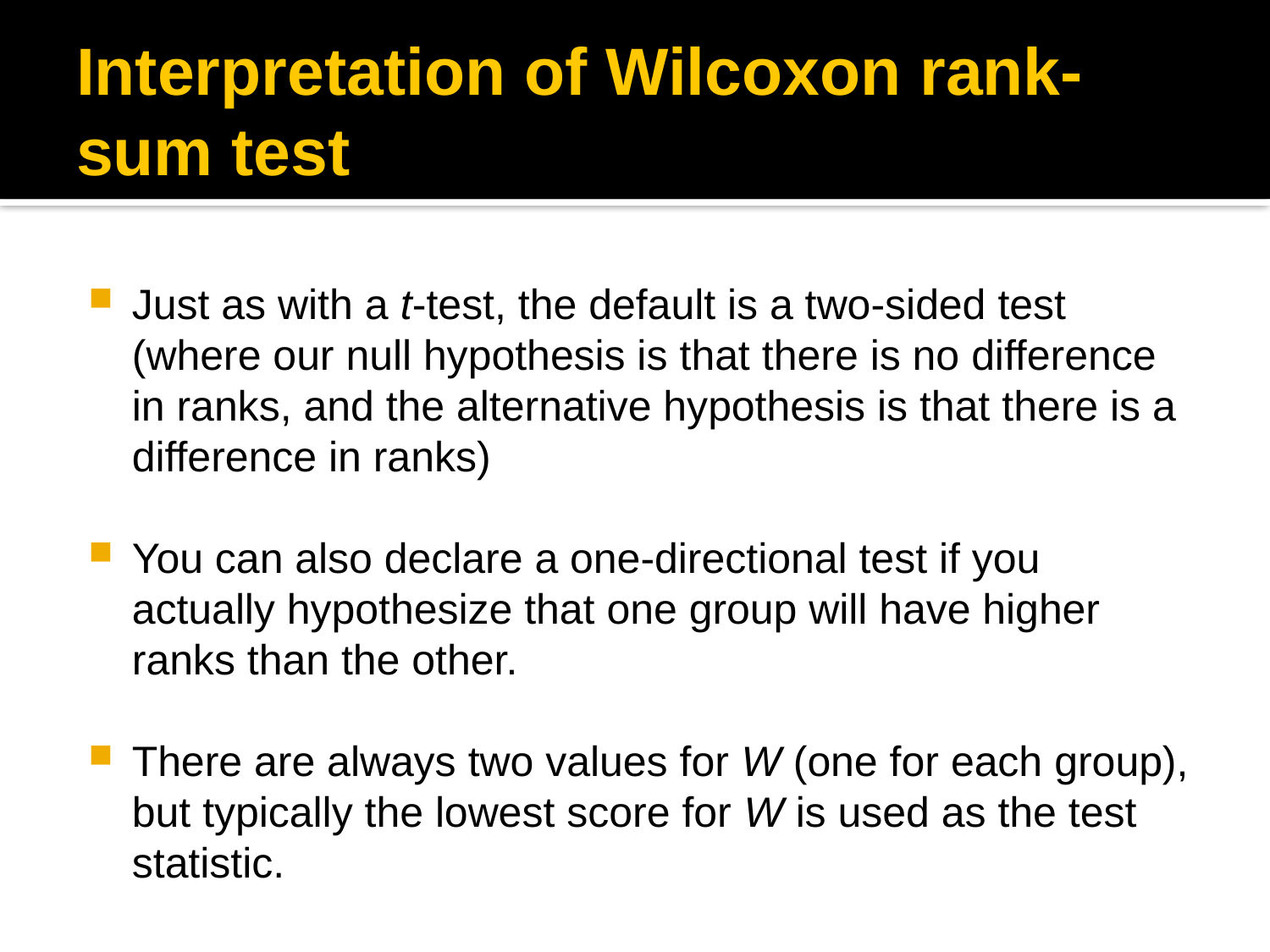

# Interpretation of Wilcoxon rank-sum test
Just as with a t-test, the default is a two-sided test (where our null hypothesis is that there is no difference in ranks, and the alternative hypothesis is that there is a difference in ranks)

You can also declare a one-directional test if you actually hypothesize that one group will have higher ranks than the other.

There are always two values for W (one for each group), but typically the lowest score for W is used as the test statistic.